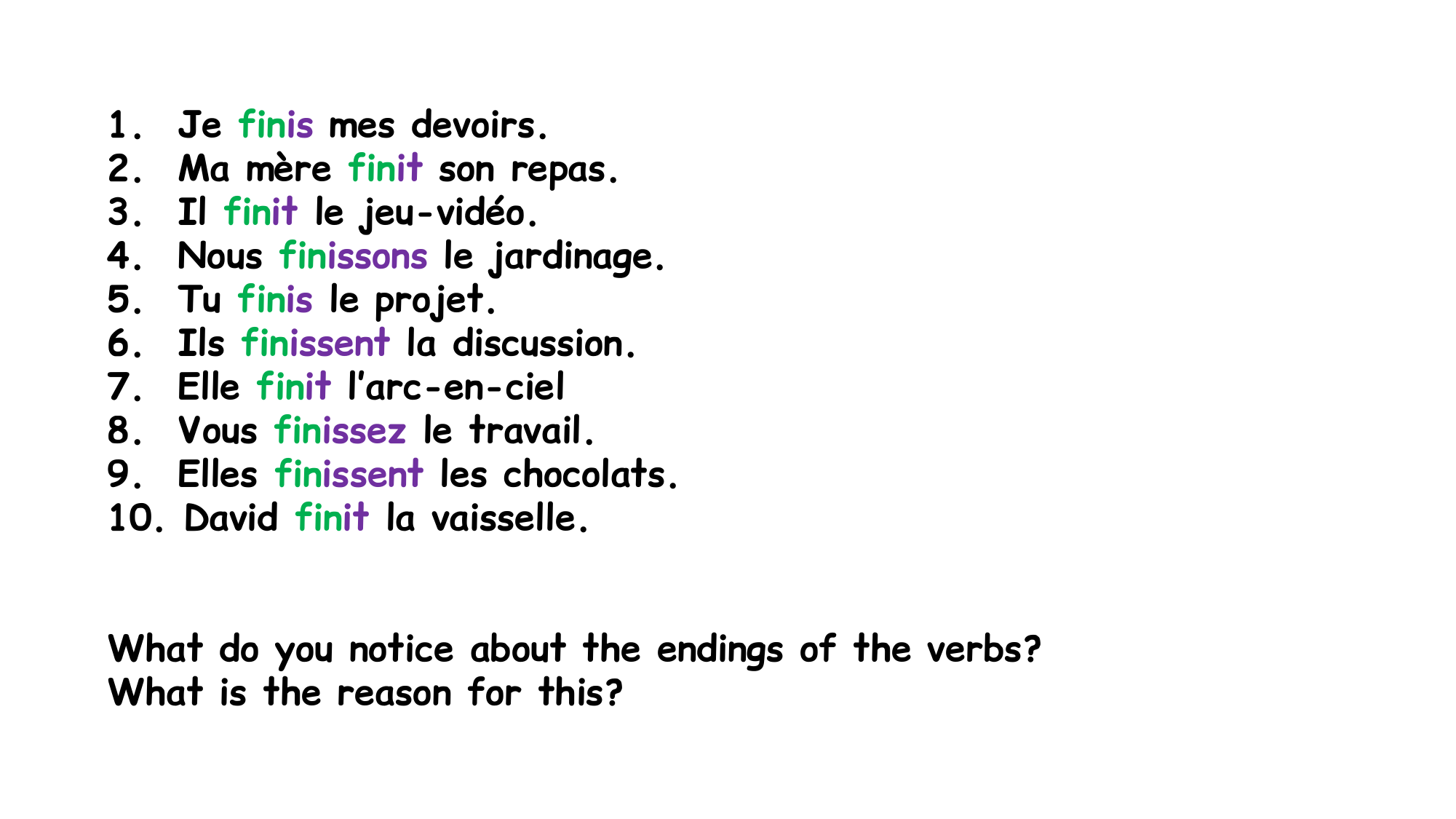

Je finis mes devoirs.
 Ma mère finit son repas.
 Il finit le jeu-vidéo.
 Nous finissons le jardinage.
 Tu finis le projet.
 Ils finissent la discussion.
 Elle finit l’arc-en-ciel
 Vous finissez le travail.
 Elles finissent les chocolats.
 David finit la vaisselle.

What do you notice about the endings of the verbs?
What is the reason for this?